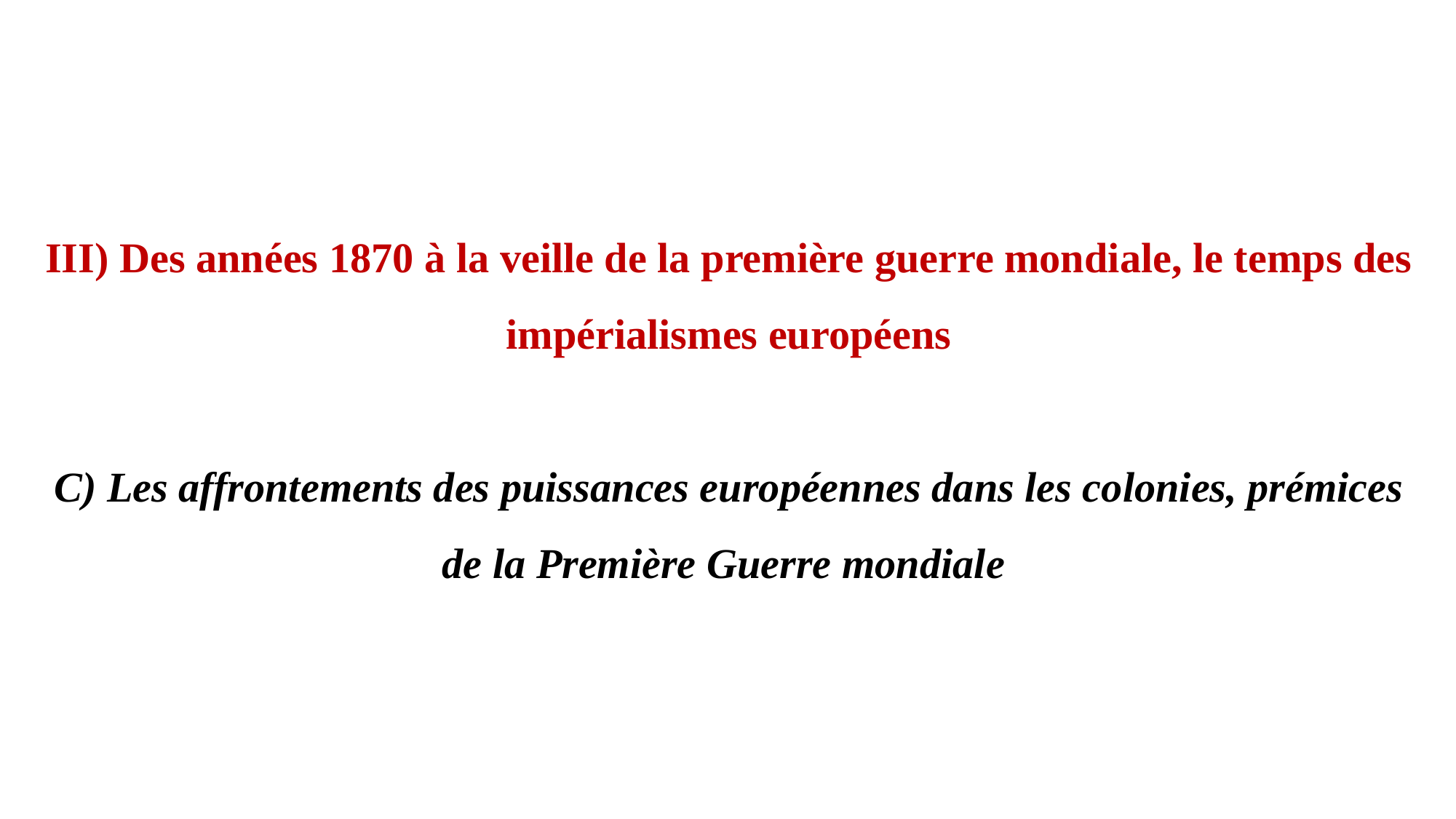

III) Des années 1870 à la veille de la première guerre mondiale, le temps des impérialismes européens
C) Les affrontements des puissances européennes dans les colonies, prémices de la Première Guerre mondiale